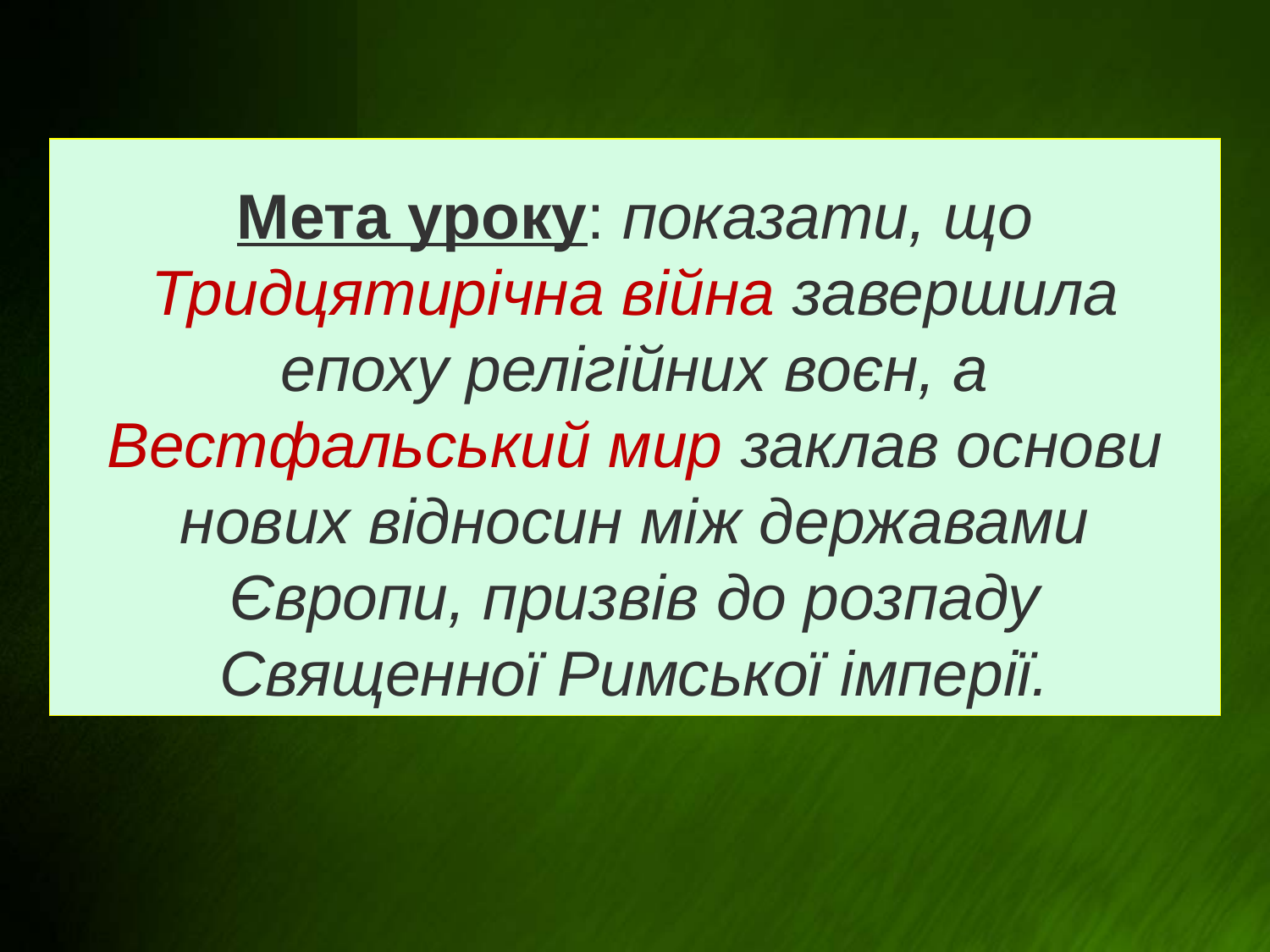

# Мета уроку: показати, що Тридцятирічна війна завершила епоху релігійних воєн, а Вестфальський мир заклав основи нових відносин між державами Європи, призвів до розпаду Священної Римської імперії.